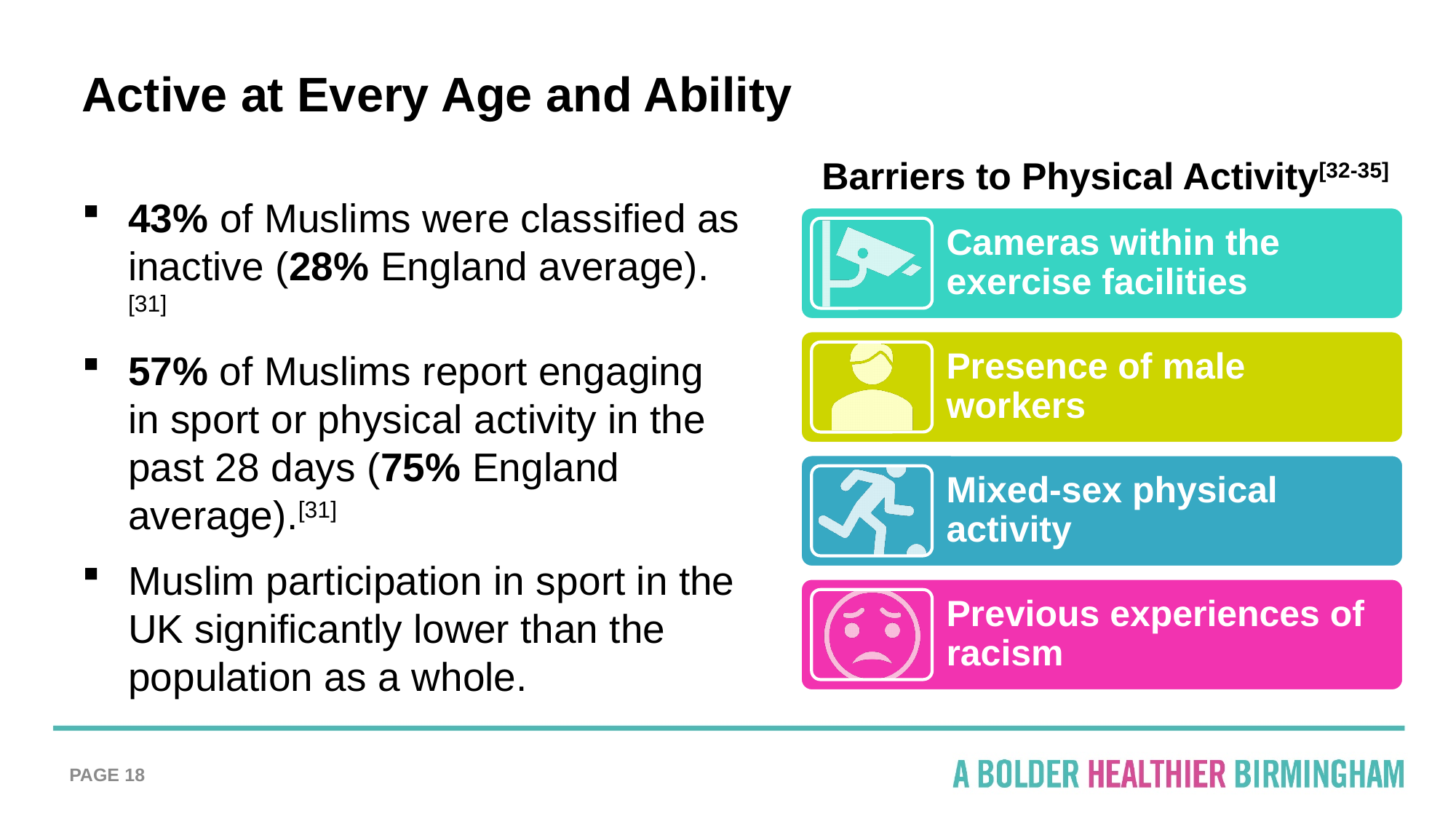

# Active at Every Age and Ability
Barriers to Physical Activity[32-35]
43% of Muslims were classified as inactive (28% England average).[31]
57% of Muslims report engaging in sport or physical activity in the past 28 days (75% England average).[31]
Muslim participation in sport in the UK significantly lower than the population as a whole.
Cameras within the exercise facilities
Presence of male workers
Mixed-sex physical activity
Previous experiences of racism
PAGE 18